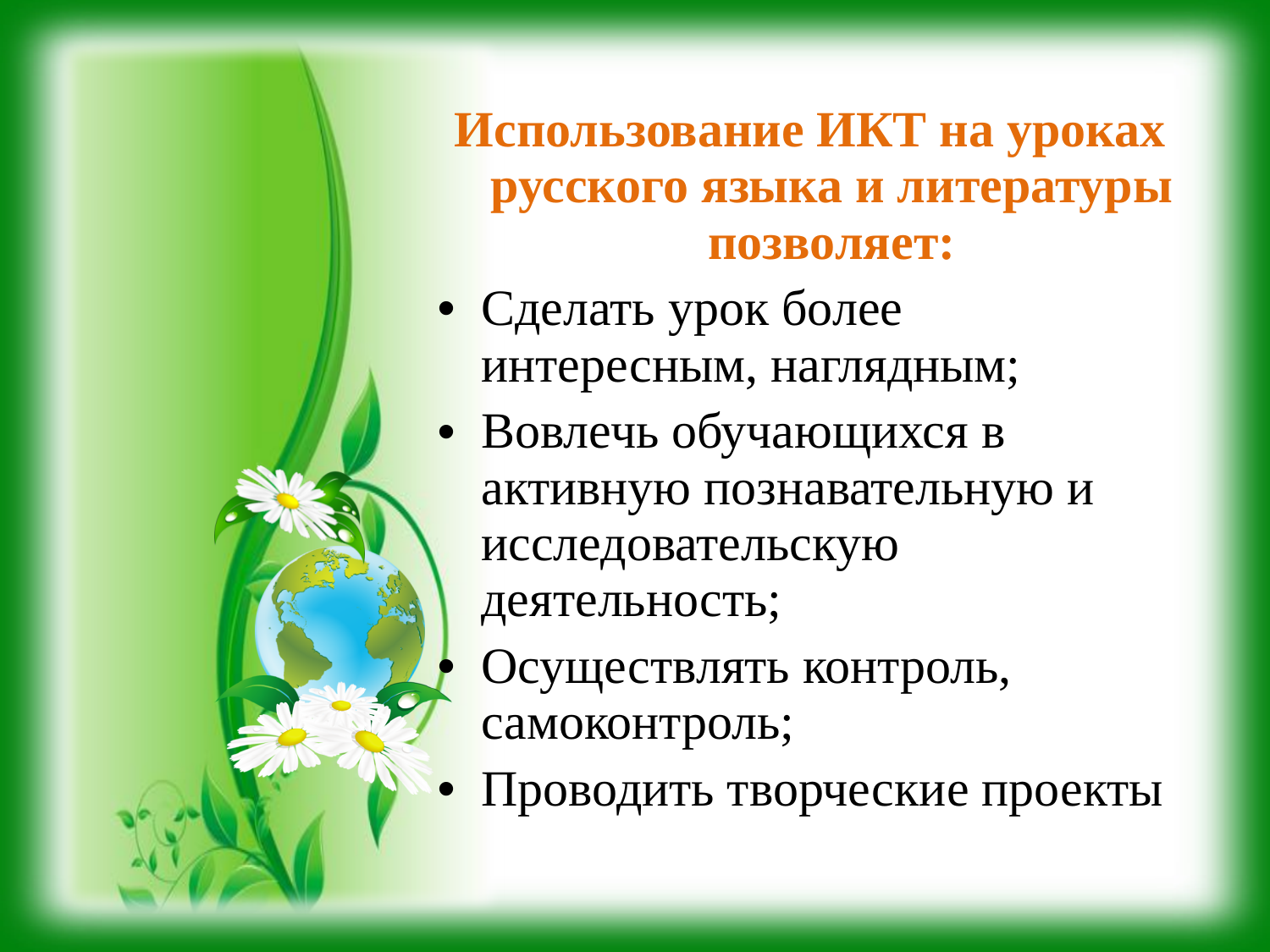

Использование ИКТ на уроках русского языка и литературы позволяет:
Сделать урок более интересным, наглядным;
Вовлечь обучающихся в активную познавательную и исследовательскую деятельность;
Осуществлять контроль, самоконтроль;
Проводить творческие проекты